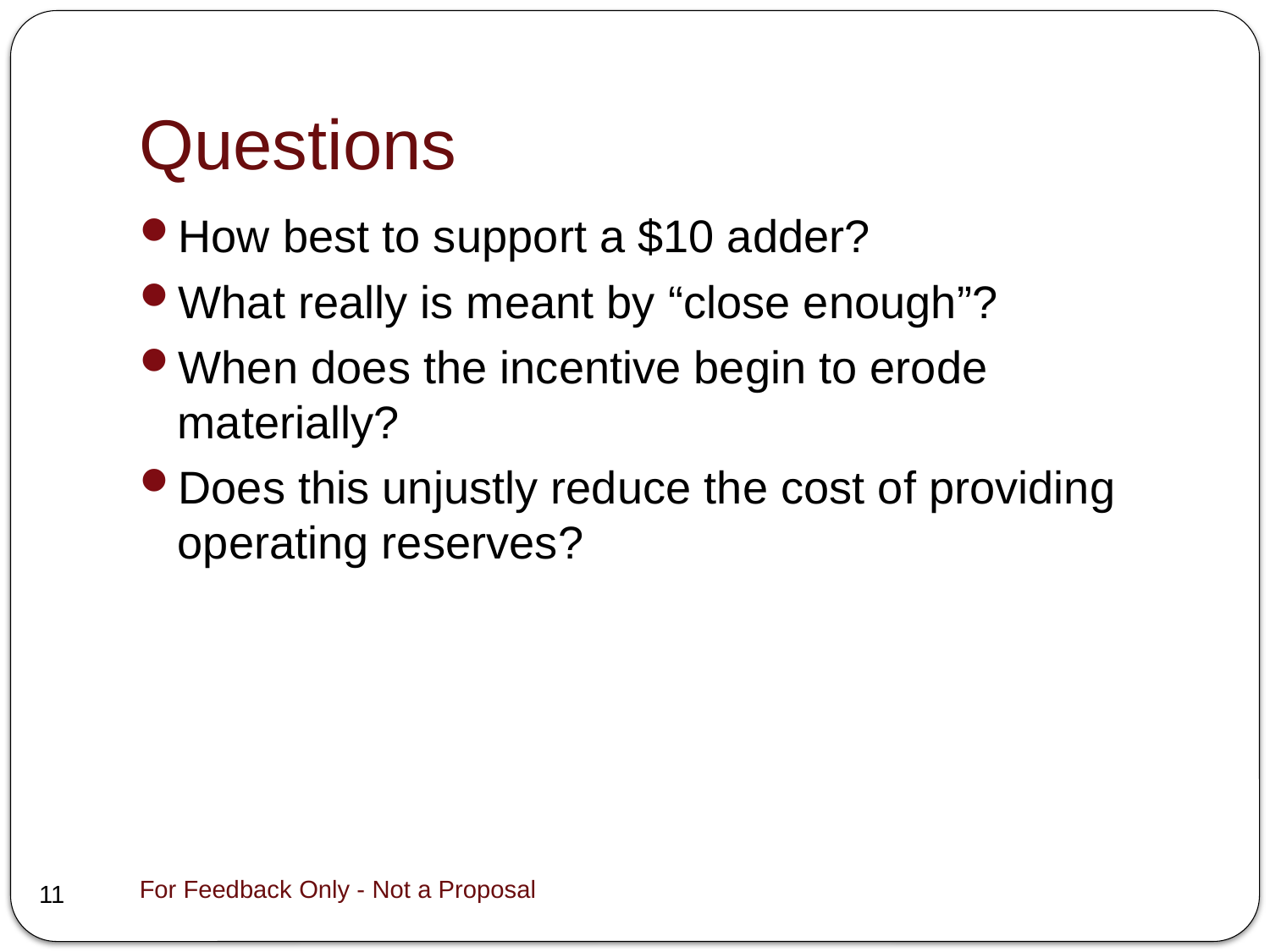

# Questions
How best to support a $10 adder?
What really is meant by “close enough”?
When does the incentive begin to erode materially?
Does this unjustly reduce the cost of providing operating reserves?

For Feedback Only - Not a Proposal
11